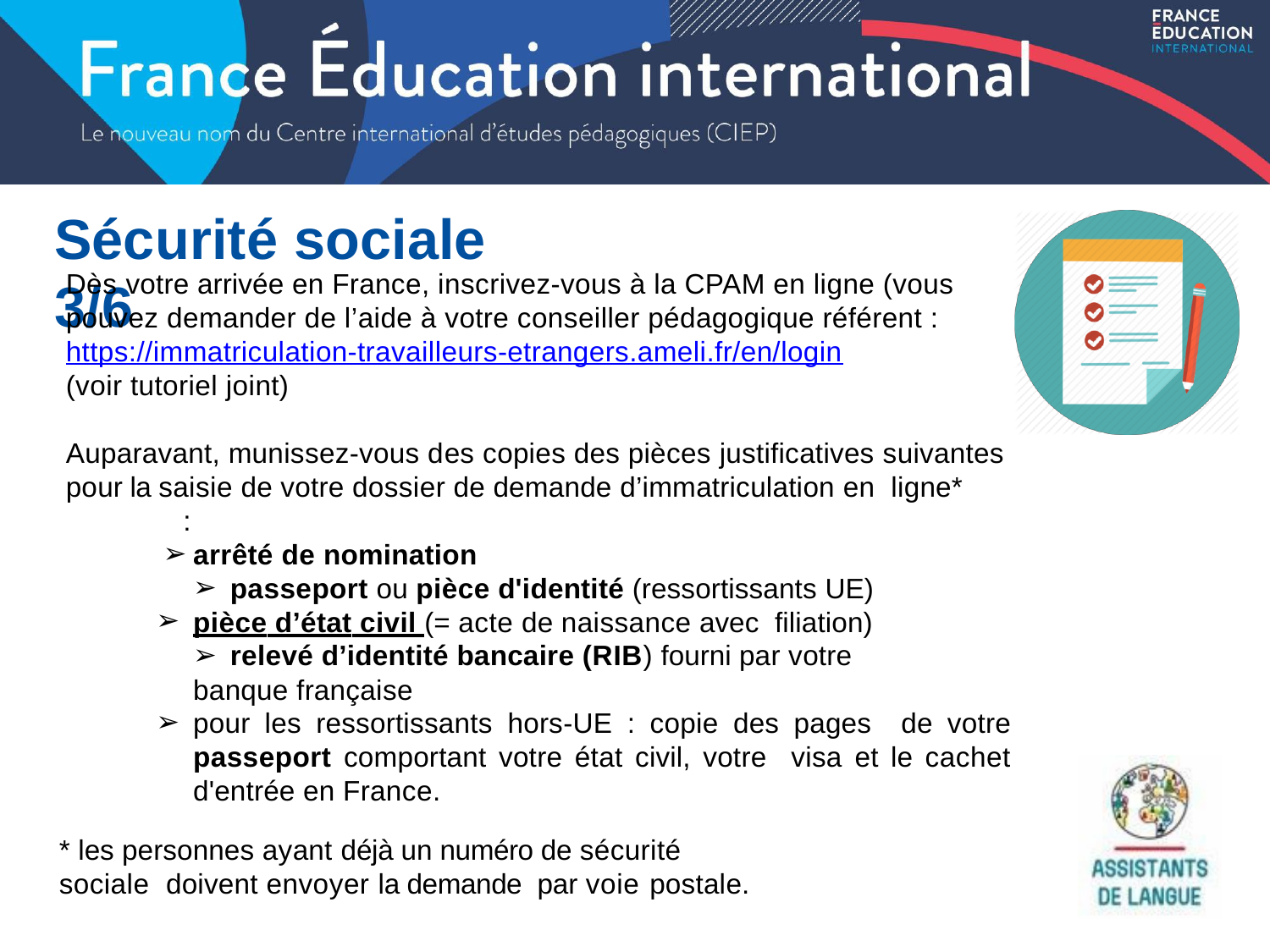

# Sécurité sociale 3/6

Dès votre arrivée en France, inscrivez-vous à la CPAM en ligne (vous pouvez demander de l’aide à votre conseiller pédagogique référent : https://immatriculation-travailleurs-etrangers.ameli.fr/en/login
(voir tutoriel joint)

Auparavant, munissez-vous des copies des pièces justificatives suivantes  pour la saisie de votre dossier de demande d’immatriculation en  ligne*	:
arrêté de nomination
passeport ou pièce d'identité (ressortissants UE)
pièce d’état civil (= acte de naissance avec  filiation)
relevé d’identité bancaire (RIB) fourni par votre
banque française
pour les ressortissants hors-UE : copie des pages  de votre passeport comportant votre état civil, votre  visa et le cachet d'entrée en France.
* les personnes ayant déjà un numéro de sécurité sociale  doivent envoyer la demande  par voie postale.